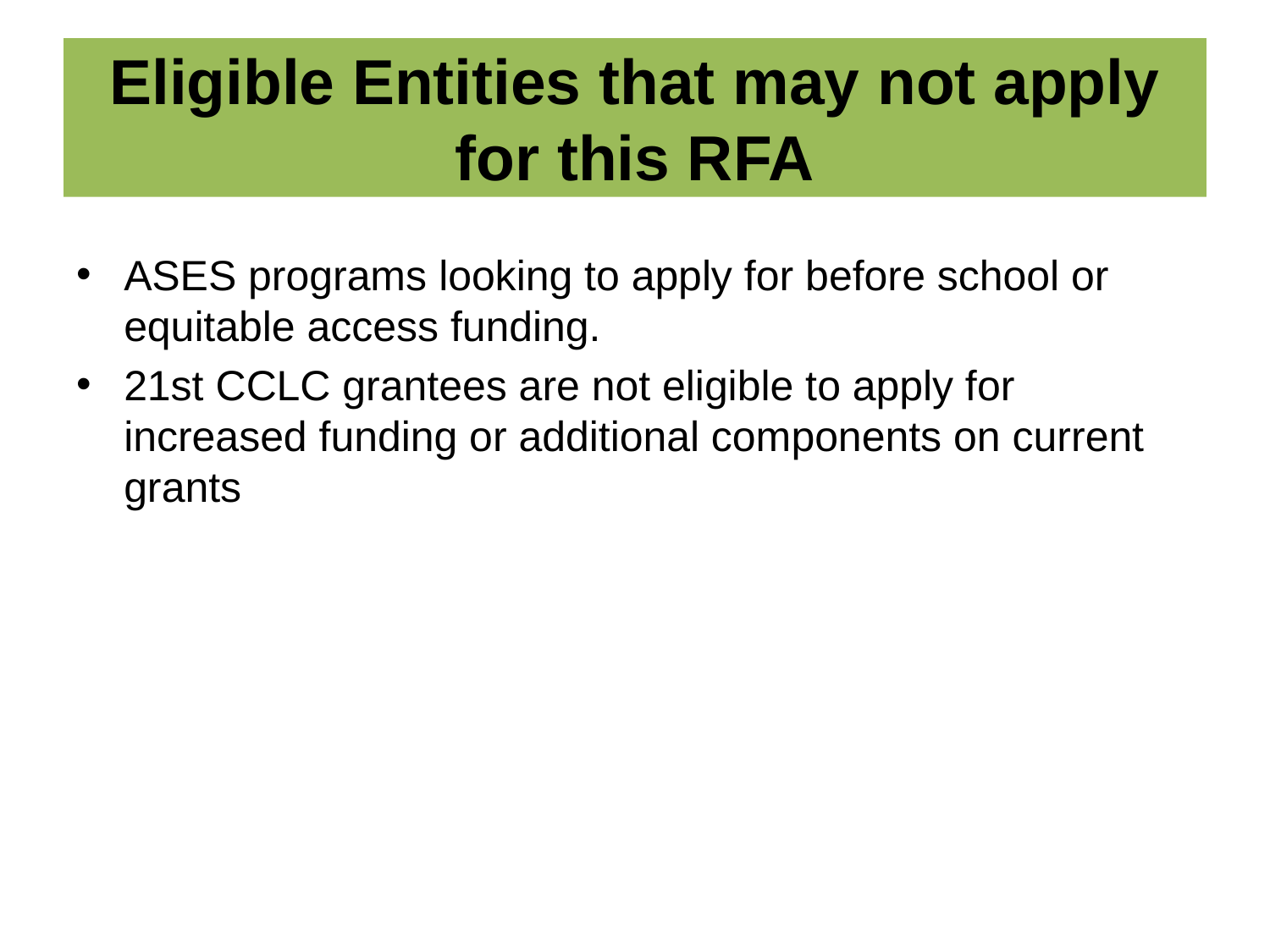

# Eligible Entities that may not apply for this RFA
ASES programs looking to apply for before school or equitable access funding.
21st CCLC grantees are not eligible to apply for increased funding or additional components on current grants